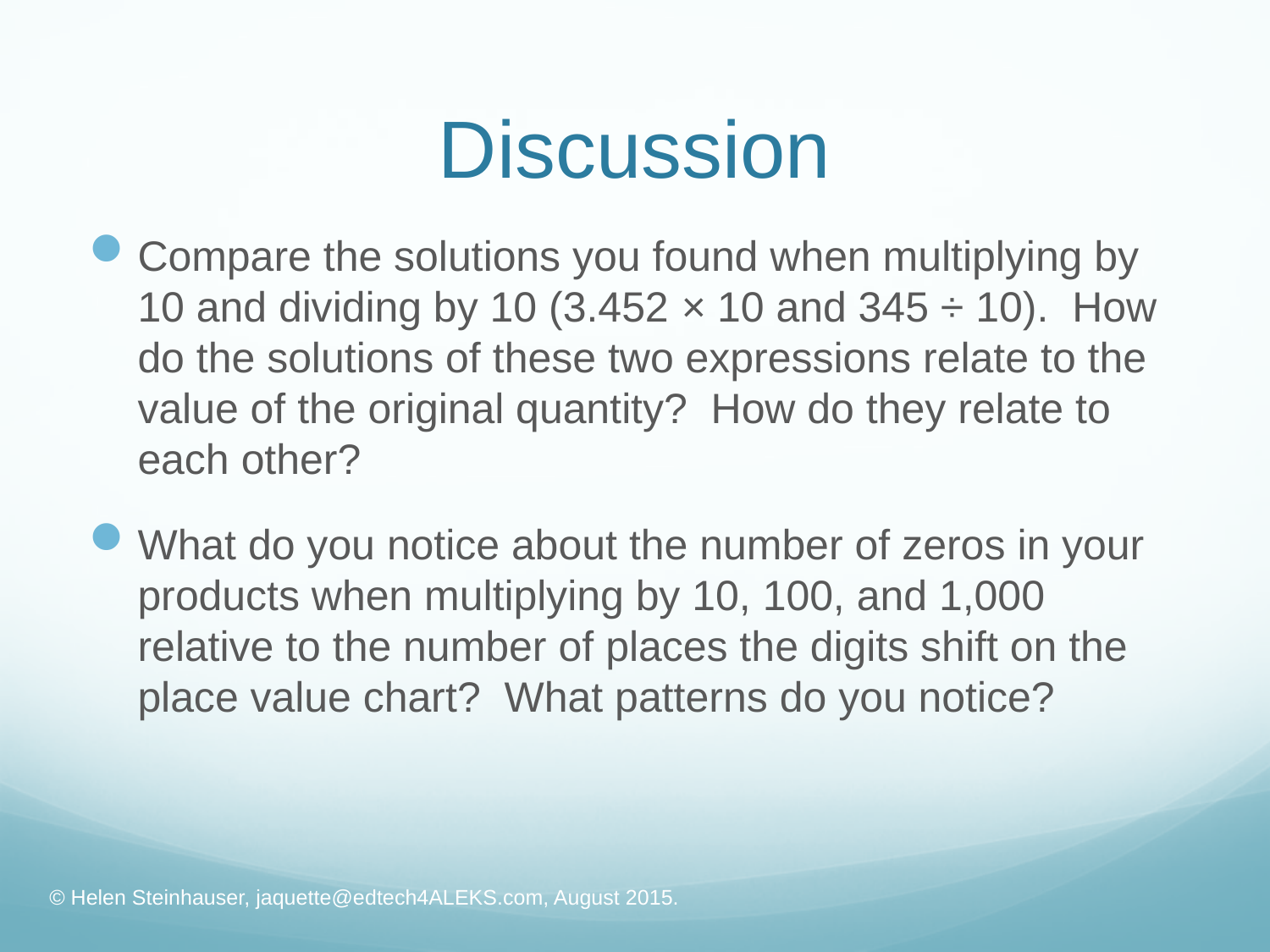

# Discussion
Compare the solutions you found when multiplying by 10 and dividing by 10 (3.452 × 10 and 345 ÷ 10).  How do the solutions of these two expressions relate to the value of the original quantity?  How do they relate to each other?
What do you notice about the number of zeros in your products when multiplying by 10, 100, and 1,000 relative to the number of places the digits shift on the place value chart?  What patterns do you notice?

© Helen Steinhauser, jaquette@edtech4ALEKS.com, August 2015.